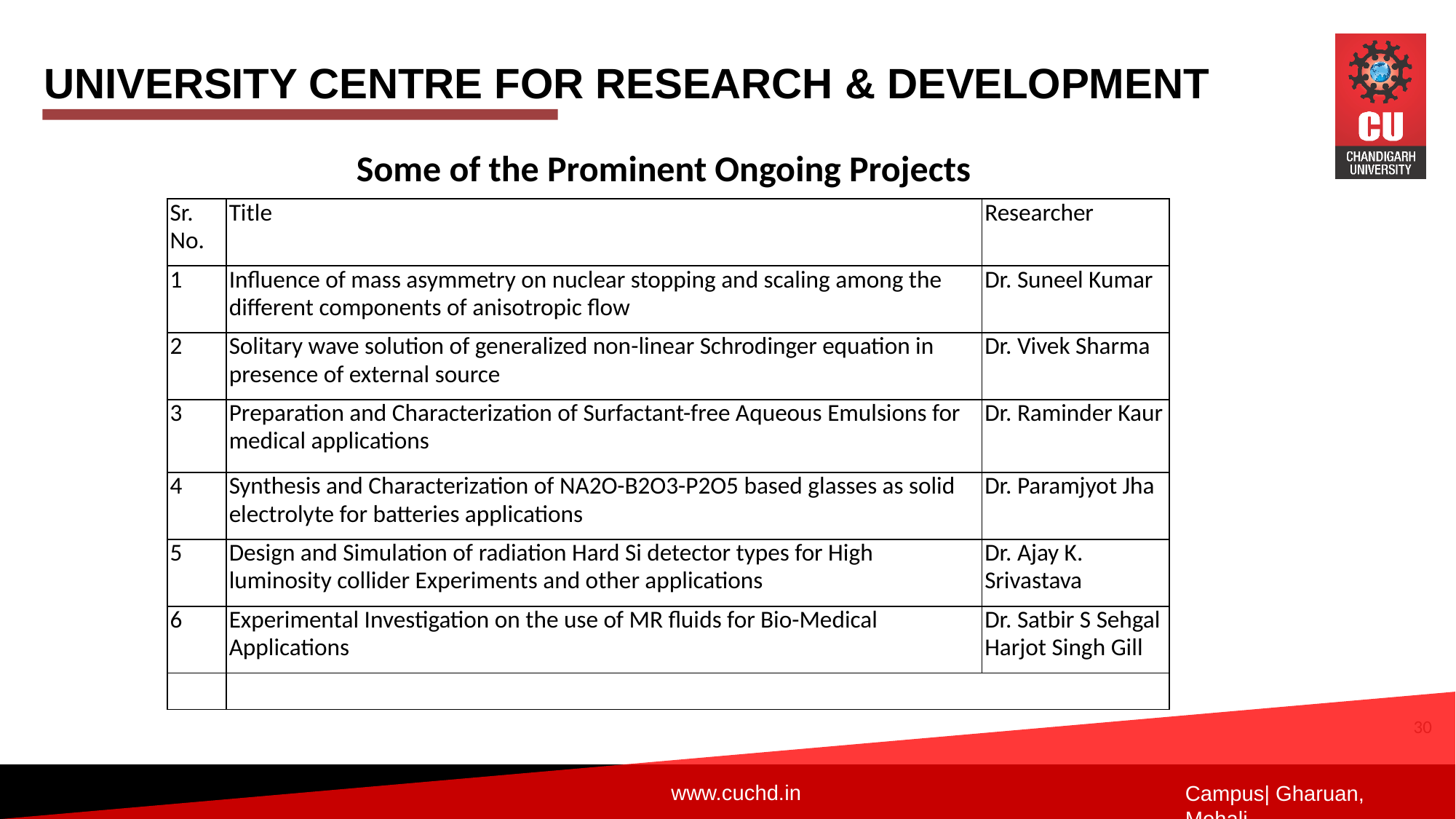

UNIVERSITY CENTRE FOR RESEARCH & DEVELOPMENT

Some of the Prominent Ongoing Projects
| Sr. No. | Title | Researcher |
| --- | --- | --- |
| 1 | Influence of mass asymmetry on nuclear stopping and scaling among the different components of anisotropic flow | Dr. Suneel Kumar |
| 2 | Solitary wave solution of generalized non-linear Schrodinger equation in presence of external source | Dr. Vivek Sharma |
| 3 | Preparation and Characterization of Surfactant-free Aqueous Emulsions for medical applications | Dr. Raminder Kaur |
| 4 | Synthesis and Characterization of NA2O-B2O3-P2O5 based glasses as solid electrolyte for batteries applications | Dr. Paramjyot Jha |
| 5 | Design and Simulation of radiation Hard Si detector types for High luminosity collider Experiments and other applications | Dr. Ajay K. Srivastava |
| 6 | Experimental Investigation on the use of MR fluids for Bio-Medical Applications | Dr. Satbir S Sehgal Harjot Singh Gill |
|  |  |  |
30